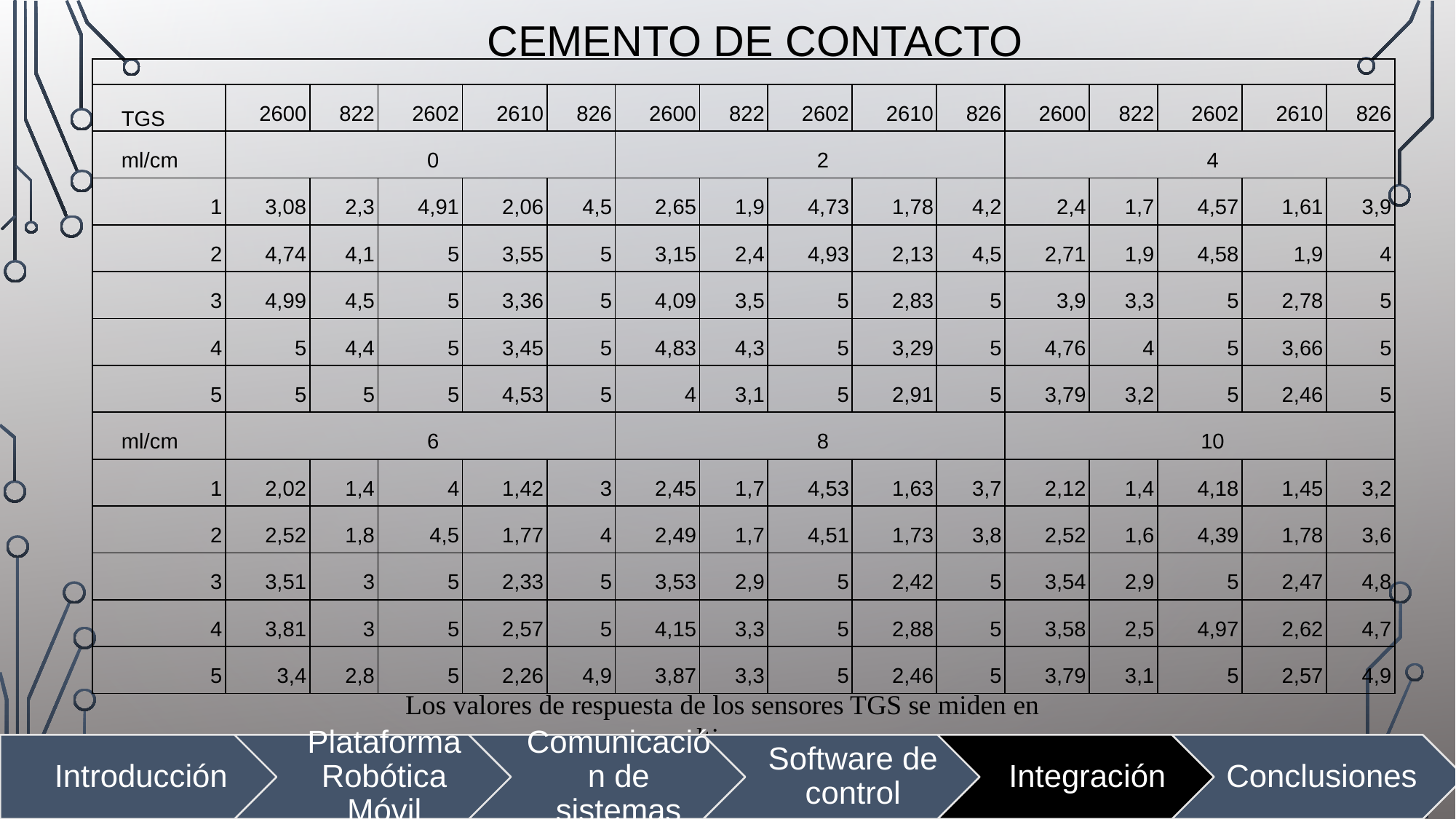

# Cemento de Contacto
|  |  |  |  |  |  |  |  |  |  |  |  |  |  |  |  |
| --- | --- | --- | --- | --- | --- | --- | --- | --- | --- | --- | --- | --- | --- | --- | --- |
| TGS | 2600 | 822 | 2602 | 2610 | 826 | 2600 | 822 | 2602 | 2610 | 826 | 2600 | 822 | 2602 | 2610 | 826 |
| ml/cm | 0 |  |  |  |  | 2 |  |  |  |  | 4 |  |  |  |  |
| 1 | 3,08 | 2,3 | 4,91 | 2,06 | 4,5 | 2,65 | 1,9 | 4,73 | 1,78 | 4,2 | 2,4 | 1,7 | 4,57 | 1,61 | 3,9 |
| 2 | 4,74 | 4,1 | 5 | 3,55 | 5 | 3,15 | 2,4 | 4,93 | 2,13 | 4,5 | 2,71 | 1,9 | 4,58 | 1,9 | 4 |
| 3 | 4,99 | 4,5 | 5 | 3,36 | 5 | 4,09 | 3,5 | 5 | 2,83 | 5 | 3,9 | 3,3 | 5 | 2,78 | 5 |
| 4 | 5 | 4,4 | 5 | 3,45 | 5 | 4,83 | 4,3 | 5 | 3,29 | 5 | 4,76 | 4 | 5 | 3,66 | 5 |
| 5 | 5 | 5 | 5 | 4,53 | 5 | 4 | 3,1 | 5 | 2,91 | 5 | 3,79 | 3,2 | 5 | 2,46 | 5 |
| ml/cm | 6 |  |  |  |  | 8 |  |  |  |  | 10 |  |  |  |  |
| 1 | 2,02 | 1,4 | 4 | 1,42 | 3 | 2,45 | 1,7 | 4,53 | 1,63 | 3,7 | 2,12 | 1,4 | 4,18 | 1,45 | 3,2 |
| 2 | 2,52 | 1,8 | 4,5 | 1,77 | 4 | 2,49 | 1,7 | 4,51 | 1,73 | 3,8 | 2,52 | 1,6 | 4,39 | 1,78 | 3,6 |
| 3 | 3,51 | 3 | 5 | 2,33 | 5 | 3,53 | 2,9 | 5 | 2,42 | 5 | 3,54 | 2,9 | 5 | 2,47 | 4,8 |
| 4 | 3,81 | 3 | 5 | 2,57 | 5 | 4,15 | 3,3 | 5 | 2,88 | 5 | 3,58 | 2,5 | 4,97 | 2,62 | 4,7 |
| 5 | 3,4 | 2,8 | 5 | 2,26 | 4,9 | 3,87 | 3,3 | 5 | 2,46 | 5 | 3,79 | 3,1 | 5 | 2,57 | 4,9 |
Los valores de respuesta de los sensores TGS se miden en voltios.
Introducción
Plataforma Robótica Móvil
Comunicación de sistemas
Software de control
Integración
Conclusiones